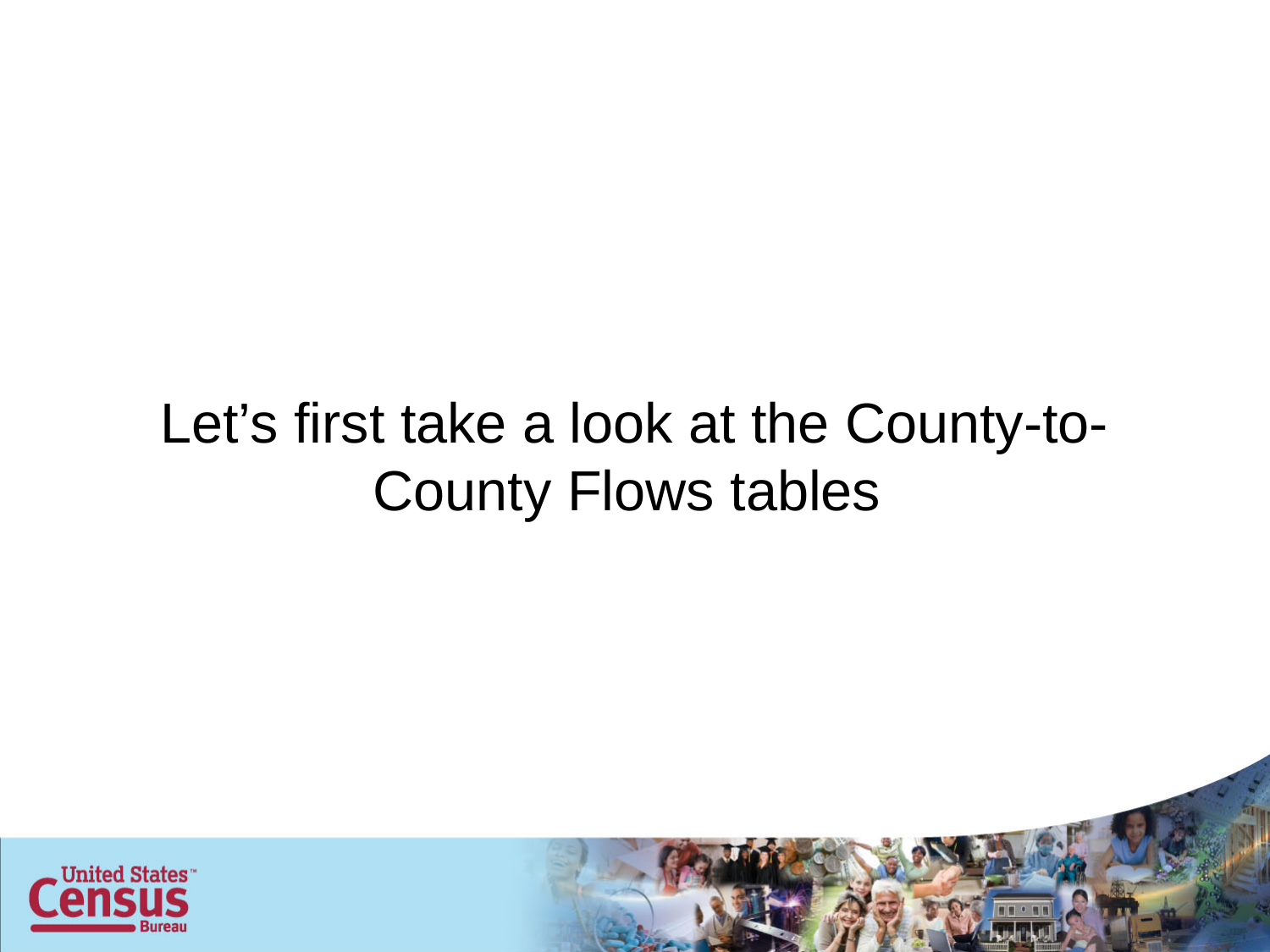

Let’s first take a look at the County-to-County Flows tables